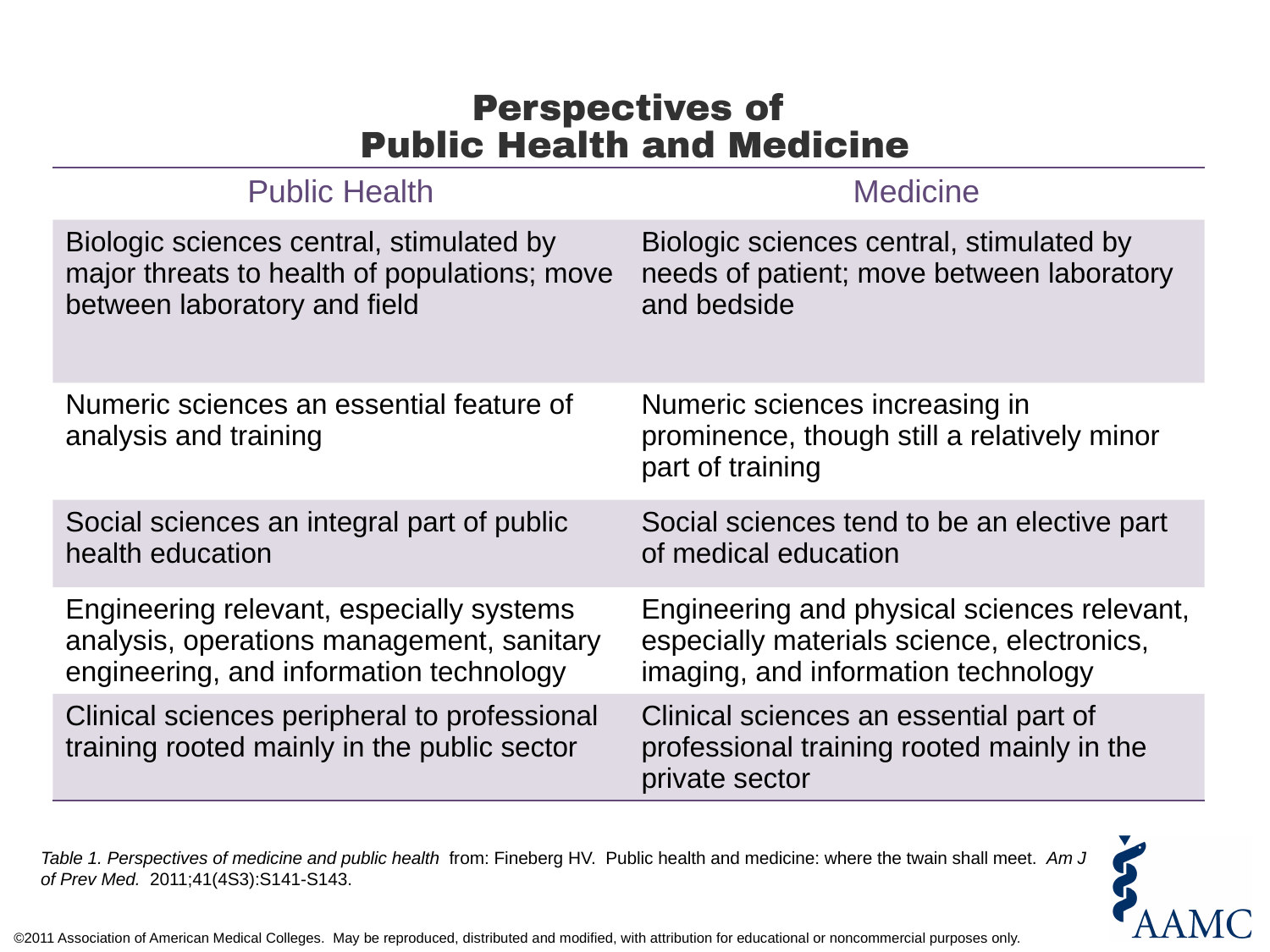

# Perspectives of Public Health and Medicine
| Public Health | Medicine |
| --- | --- |
| Biologic sciences central, stimulated by major threats to health of populations; move between laboratory and field | Biologic sciences central, stimulated by needs of patient; move between laboratory and bedside |
| Numeric sciences an essential feature of analysis and training | Numeric sciences increasing in prominence, though still a relatively minor part of training |
| Social sciences an integral part of public health education | Social sciences tend to be an elective part of medical education |
| Engineering relevant, especially systems analysis, operations management, sanitary engineering, and information technology | Engineering and physical sciences relevant, especially materials science, electronics, imaging, and information technology |
| Clinical sciences peripheral to professional training rooted mainly in the public sector | Clinical sciences an essential part of professional training rooted mainly in the private sector |
Table 1. Perspectives of medicine and public health  from: Fineberg HV.  Public health and medicine: where the twain shall meet.  Am J of Prev Med.  2011;41(4S3):S141-S143.
Harvey Fineberg, M.D., Ph.D.  1990